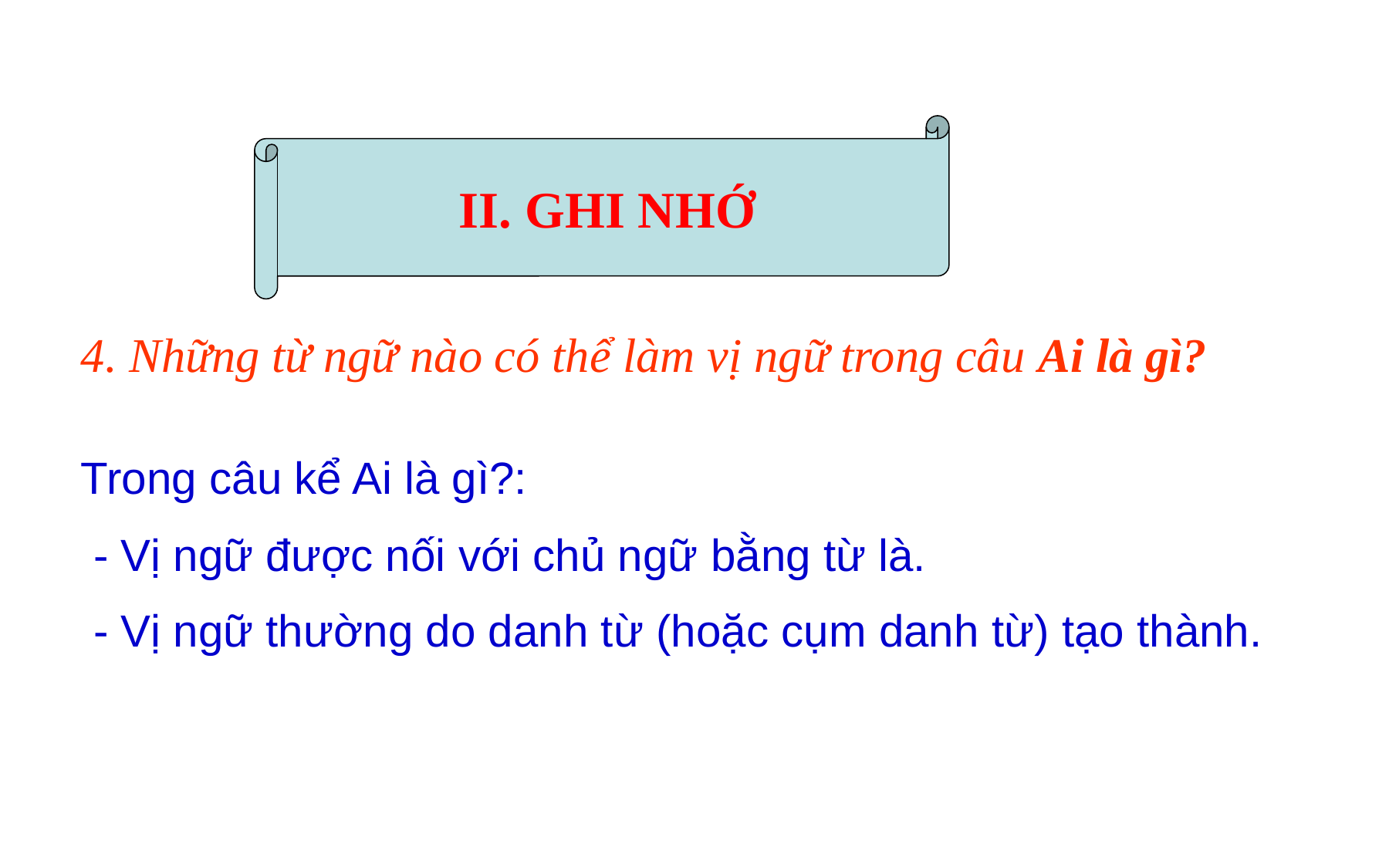

II. GHI NHỚ
4. Những từ ngữ nào có thể làm vị ngữ trong câu Ai là gì?
Trong câu kể Ai là gì?:
 - Vị ngữ được nối với chủ ngữ bằng từ là.
 - Vị ngữ thường do danh từ (hoặc cụm danh từ) tạo thành.